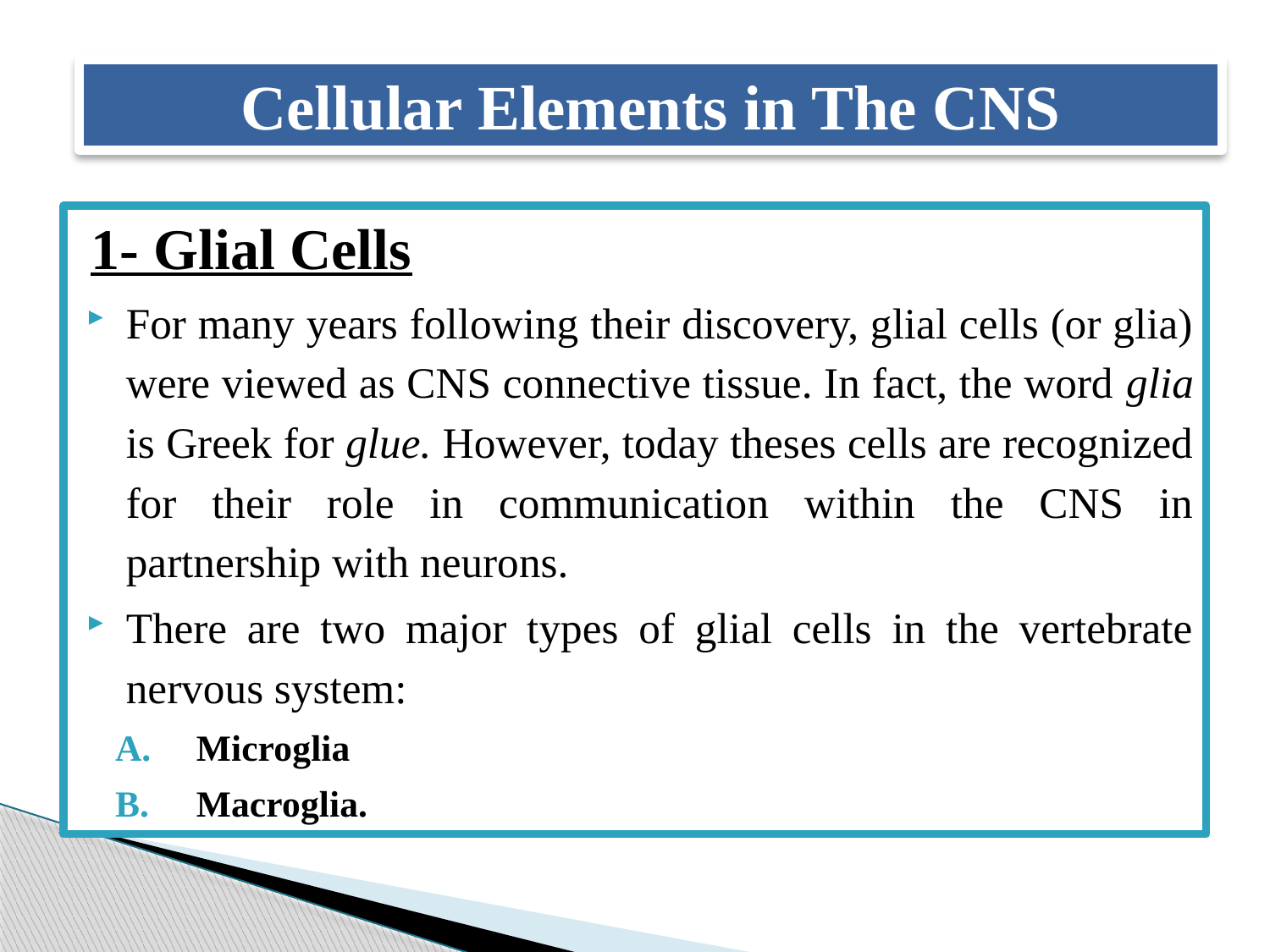

Cellular Elements in The CNS
1- Glial Cells
For many years following their discovery, glial cells (or glia) were viewed as CNS connective tissue. In fact, the word glia is Greek for glue. However, today theses cells are recognized for their role in communication within the CNS in partnership with neurons.
There are two major types of glial cells in the vertebrate nervous system:
Microglia
Macroglia.